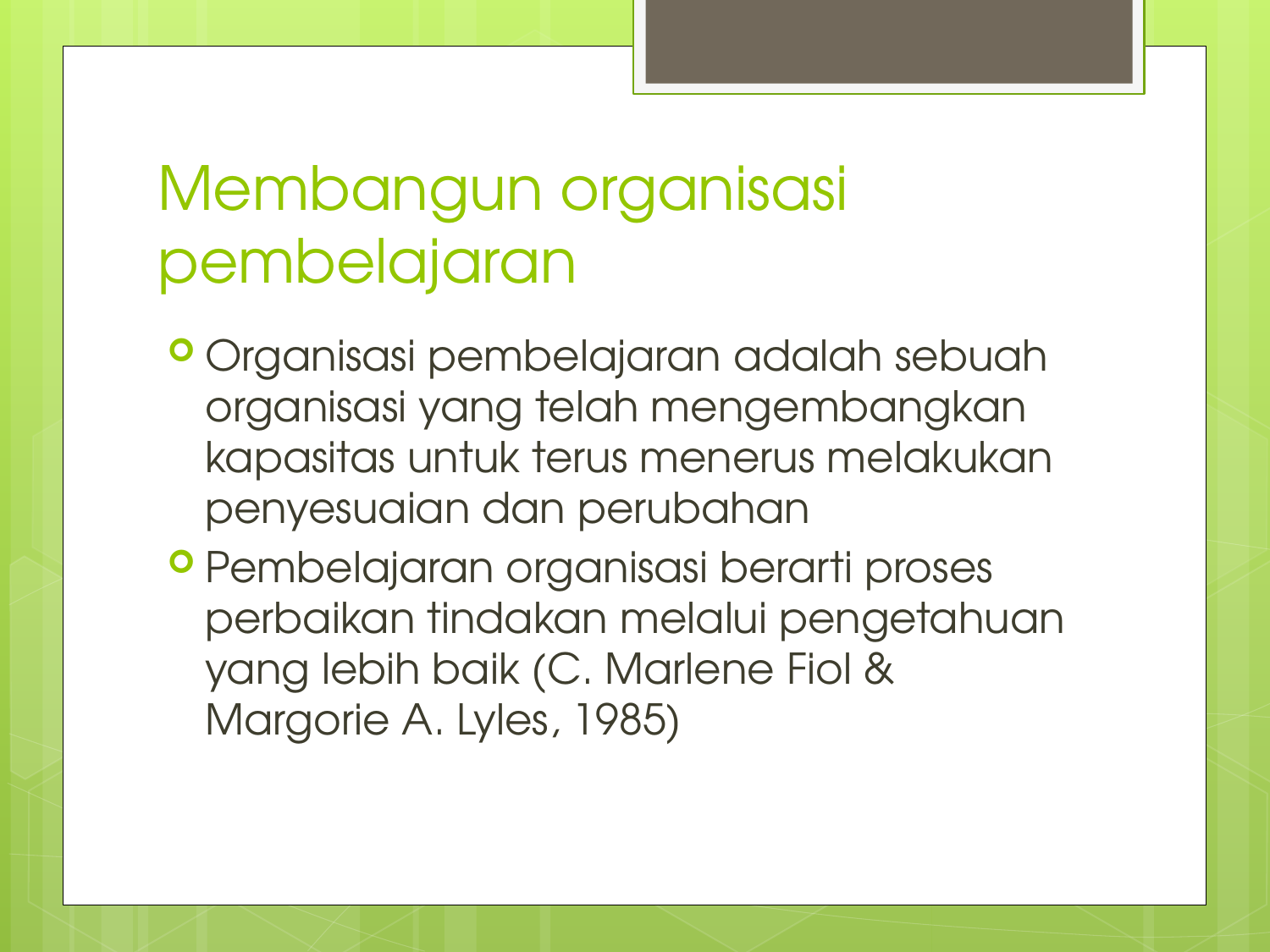

# Membangun organisasi pembelajaran
Organisasi pembelajaran adalah sebuah organisasi yang telah mengembangkan kapasitas untuk terus menerus melakukan penyesuaian dan perubahan
Pembelajaran organisasi berarti proses perbaikan tindakan melalui pengetahuan yang lebih baik (C. Marlene Fiol & Margorie A. Lyles, 1985)